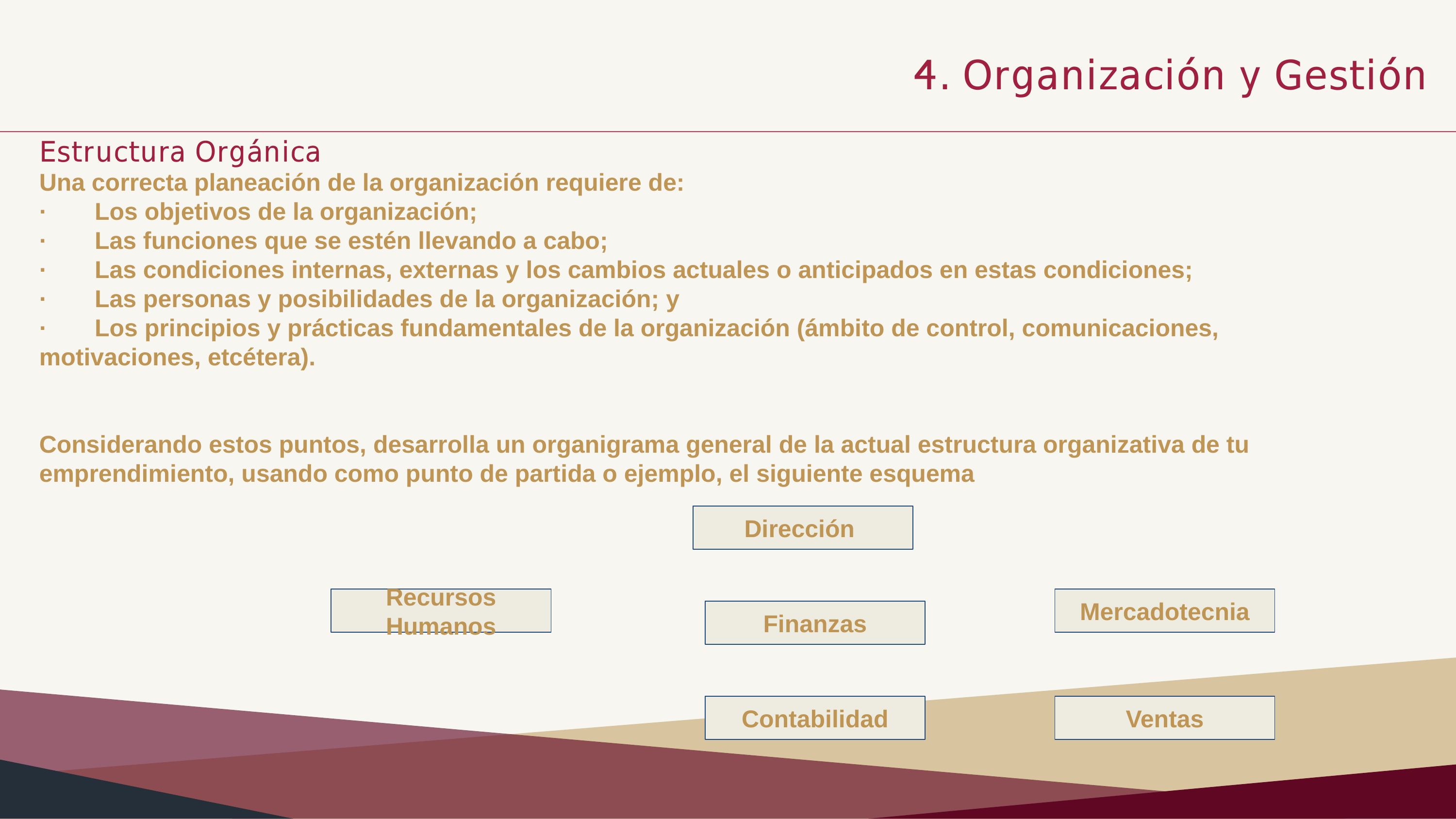

4. Organización y Gestión

Estructura Orgánica
Una correcta planeación de la organización requiere de:
·       Los objetivos de la organización;
·       Las funciones que se estén llevando a cabo;
·       Las condiciones internas, externas y los cambios actuales o anticipados en estas condiciones;
·       Las personas y posibilidades de la organización; y
·       Los principios y prácticas fundamentales de la organización (ámbito de control, comunicaciones, motivaciones, etcétera).

Considerando estos puntos, desarrolla un organigrama general de la actual estructura organizativa de tu emprendimiento, usando como punto de partida o ejemplo, el siguiente esquema

Dirección
Recursos Humanos
Mercadotecnia
Finanzas

Contabilidad
Ventas